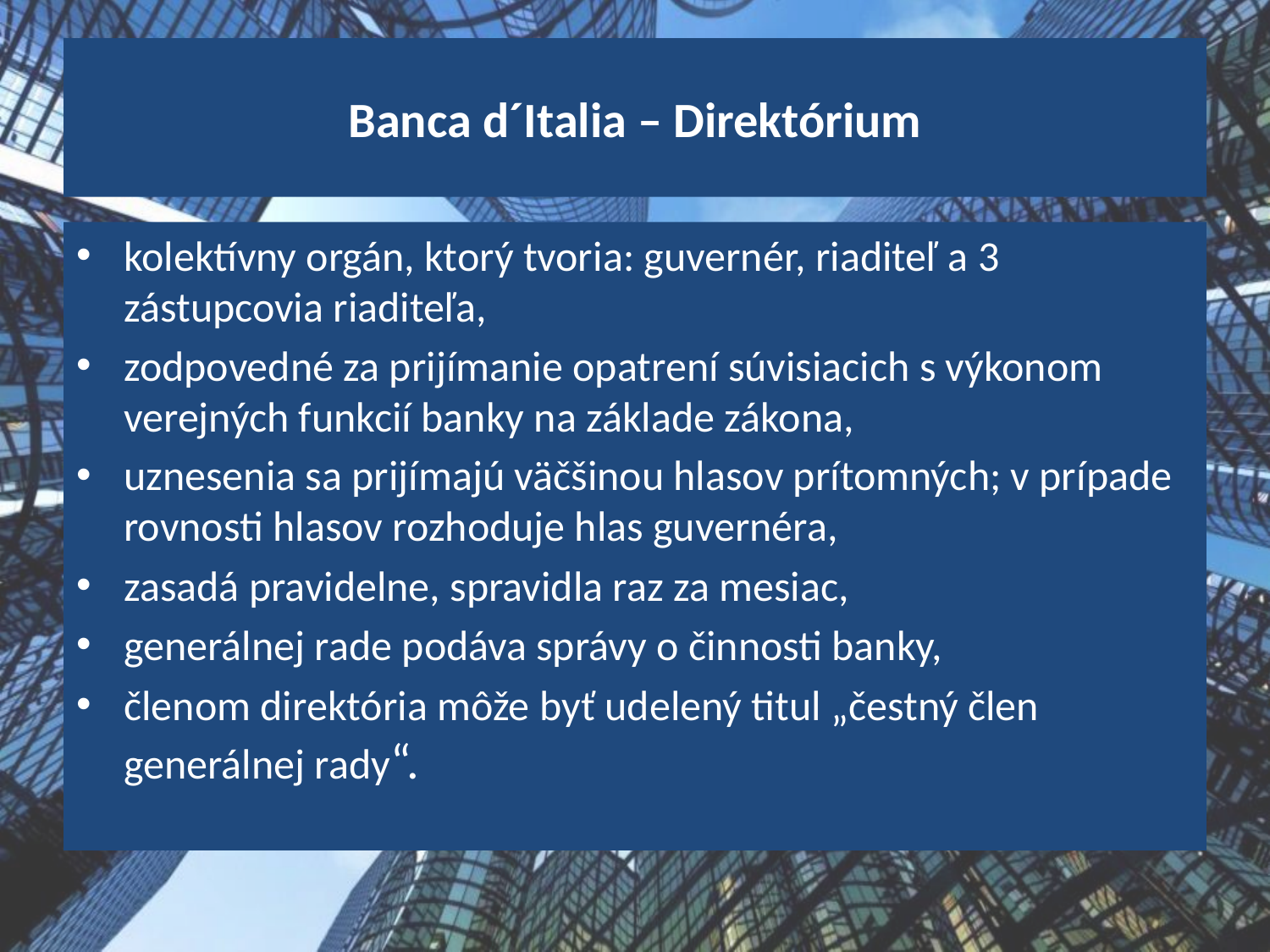

# Banca d´Italia – Direktórium
kolektívny orgán, ktorý tvoria: guvernér, riaditeľ a 3 zástupcovia riaditeľa,
zodpovedné za prijímanie opatrení súvisiacich s výkonom verejných funkcií banky na základe zákona,
uznesenia sa prijímajú väčšinou hlasov prítomných; v prípade rovnosti hlasov rozhoduje hlas guvernéra,
zasadá pravidelne, spravidla raz za mesiac,
generálnej rade podáva správy o činnosti banky,
členom direktória môže byť udelený titul „čestný člen generálnej rady“.